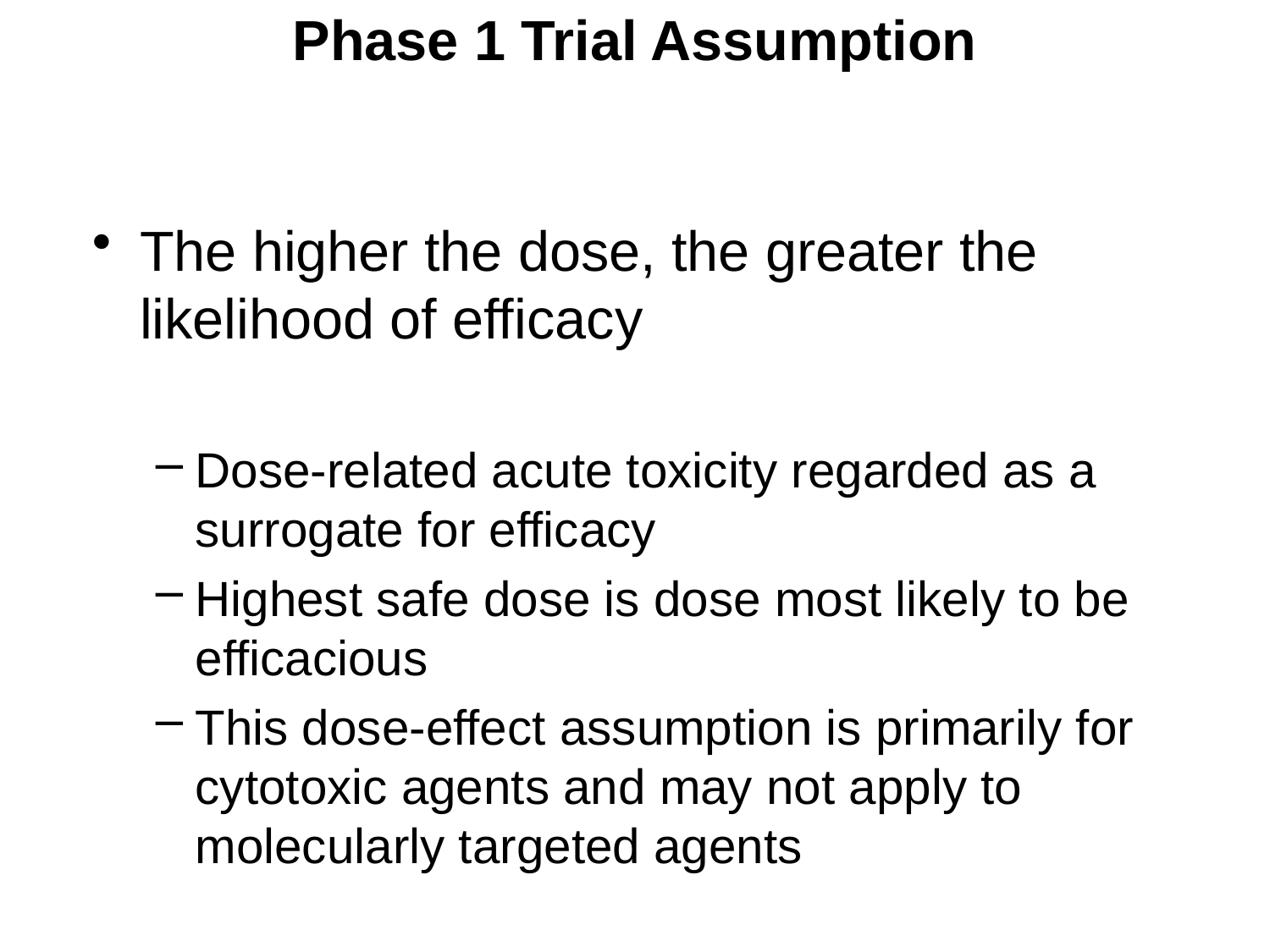

Phase 1 Trial Assumption
The higher the dose, the greater the likelihood of efficacy

Dose-related acute toxicity regarded as a surrogate for efficacy
Highest safe dose is dose most likely to be efficacious
This dose-effect assumption is primarily for cytotoxic agents and may not apply to molecularly targeted agents